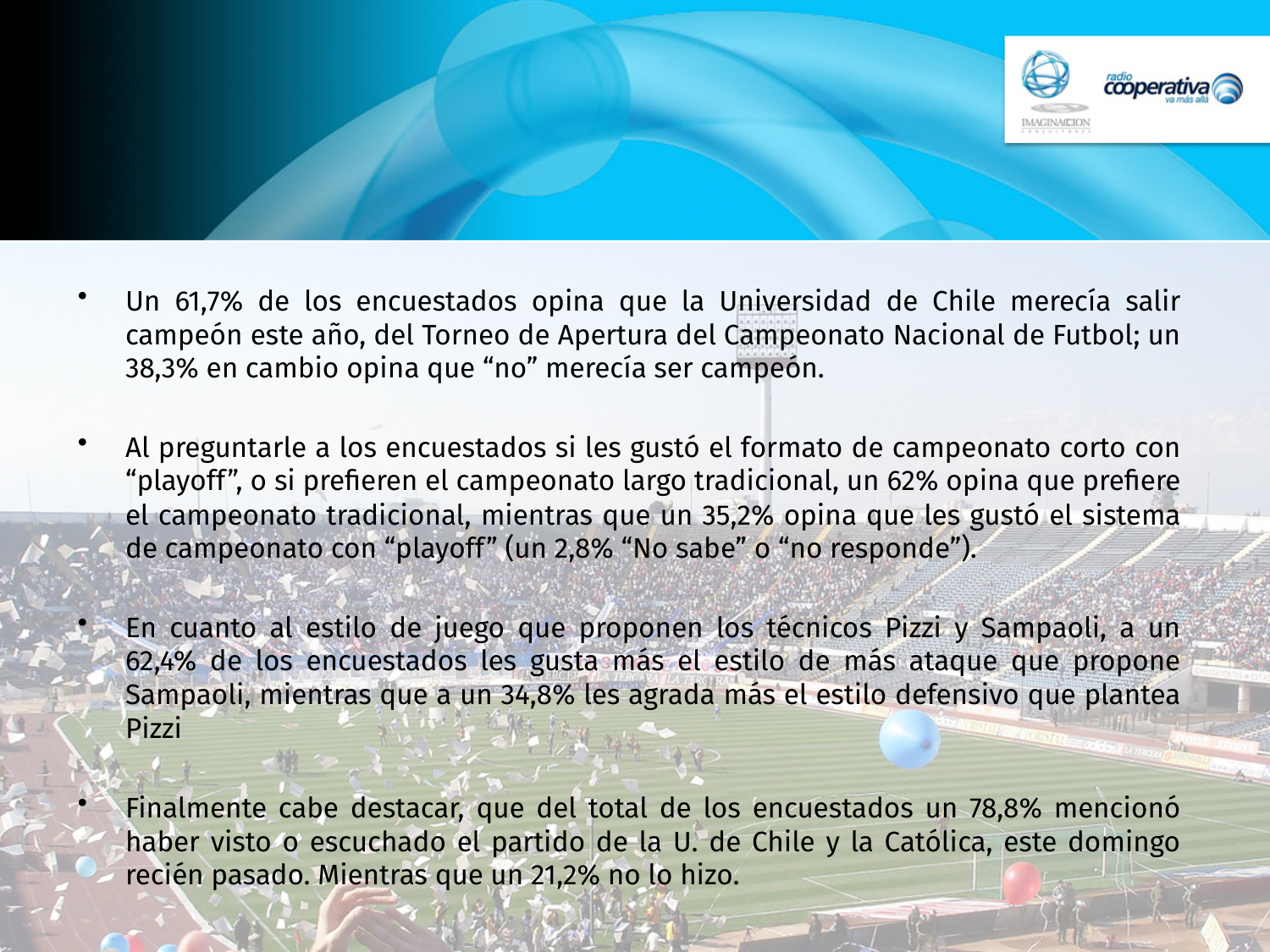

Un 61,7% de los encuestados opina que la Universidad de Chile merecía salir campeón este año, del Torneo de Apertura del Campeonato Nacional de Futbol; un 38,3% en cambio opina que “no” merecía ser campeón.

Al preguntarle a los encuestados si les gustó el formato de campeonato corto con “playoff”, o si prefieren el campeonato largo tradicional, un 62% opina que prefiere el campeonato tradicional, mientras que un 35,2% opina que les gustó el sistema de campeonato con “playoff” (un 2,8% “No sabe” o “no responde”).

En cuanto al estilo de juego que proponen los técnicos Pizzi y Sampaoli, a un 62,4% de los encuestados les gusta más el estilo de más ataque que propone Sampaoli, mientras que a un 34,8% les agrada más el estilo defensivo que plantea Pizzi

Finalmente cabe destacar, que del total de los encuestados un 78,8% mencionó haber visto o escuchado el partido de la U. de Chile y la Católica, este domingo recién pasado. Mientras que un 21,2% no lo hizo.